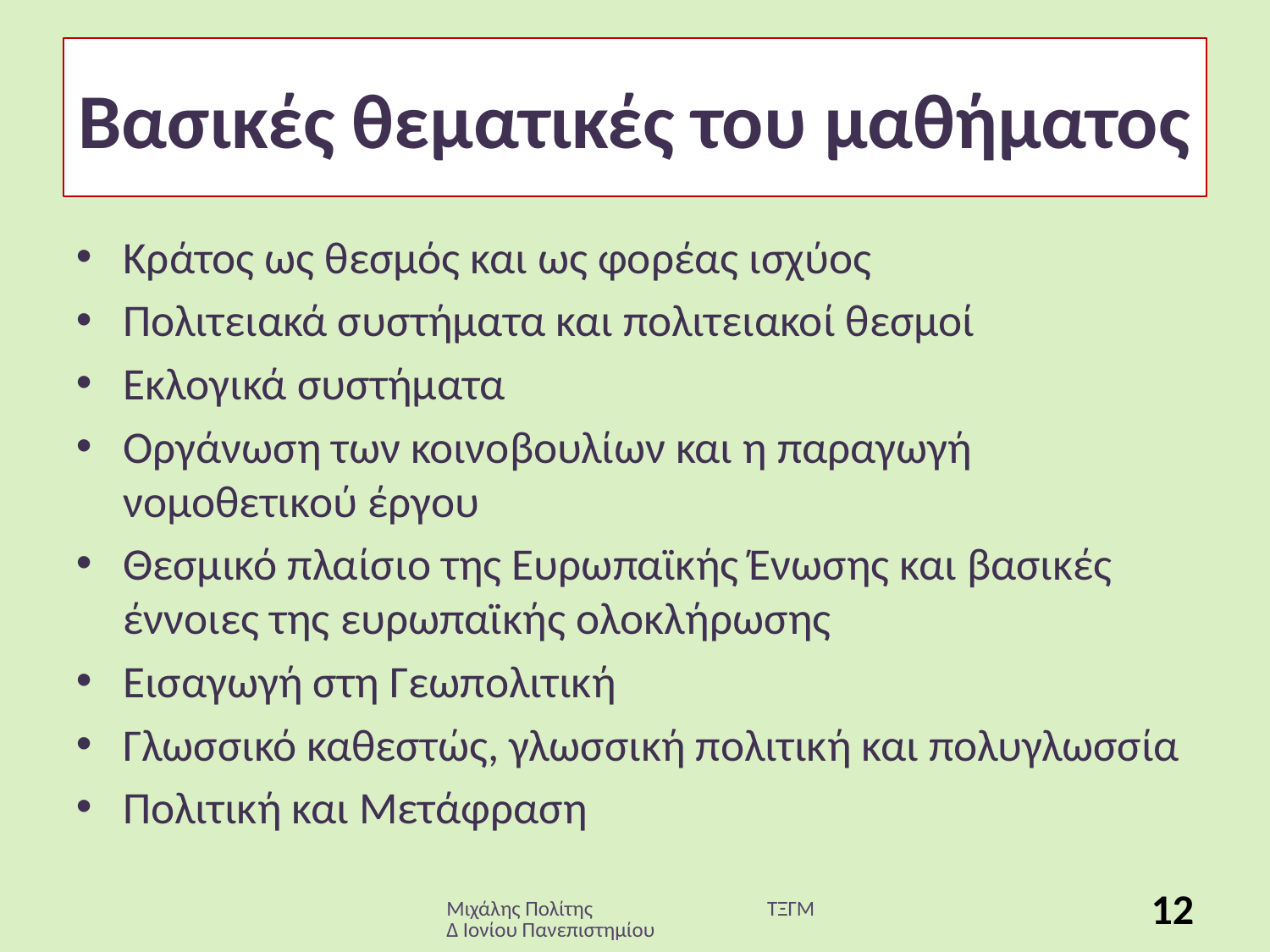

# Βασικές θεματικές του μαθήματος
Κράτος ως θεσμός και ως φορέας ισχύος
Πολιτειακά συστήματα και πολιτειακοί θεσμοί
Εκλογικά συστήματα
Οργάνωση των κοινοβουλίων και η παραγωγή νομοθετικού έργου
Θεσμικό πλαίσιο της Ευρωπαϊκής Ένωσης και βασικές έννοιες της ευρωπαϊκής ολοκλήρωσης
Εισαγωγή στη Γεωπολιτική
Γλωσσικό καθεστώς, γλωσσική πολιτική και πολυγλωσσία
Πολιτική και Μετάφραση
Μιχάλης Πολίτης                                    ΤΞΓΜΔ Ιονίου Πανεπιστημίου
12